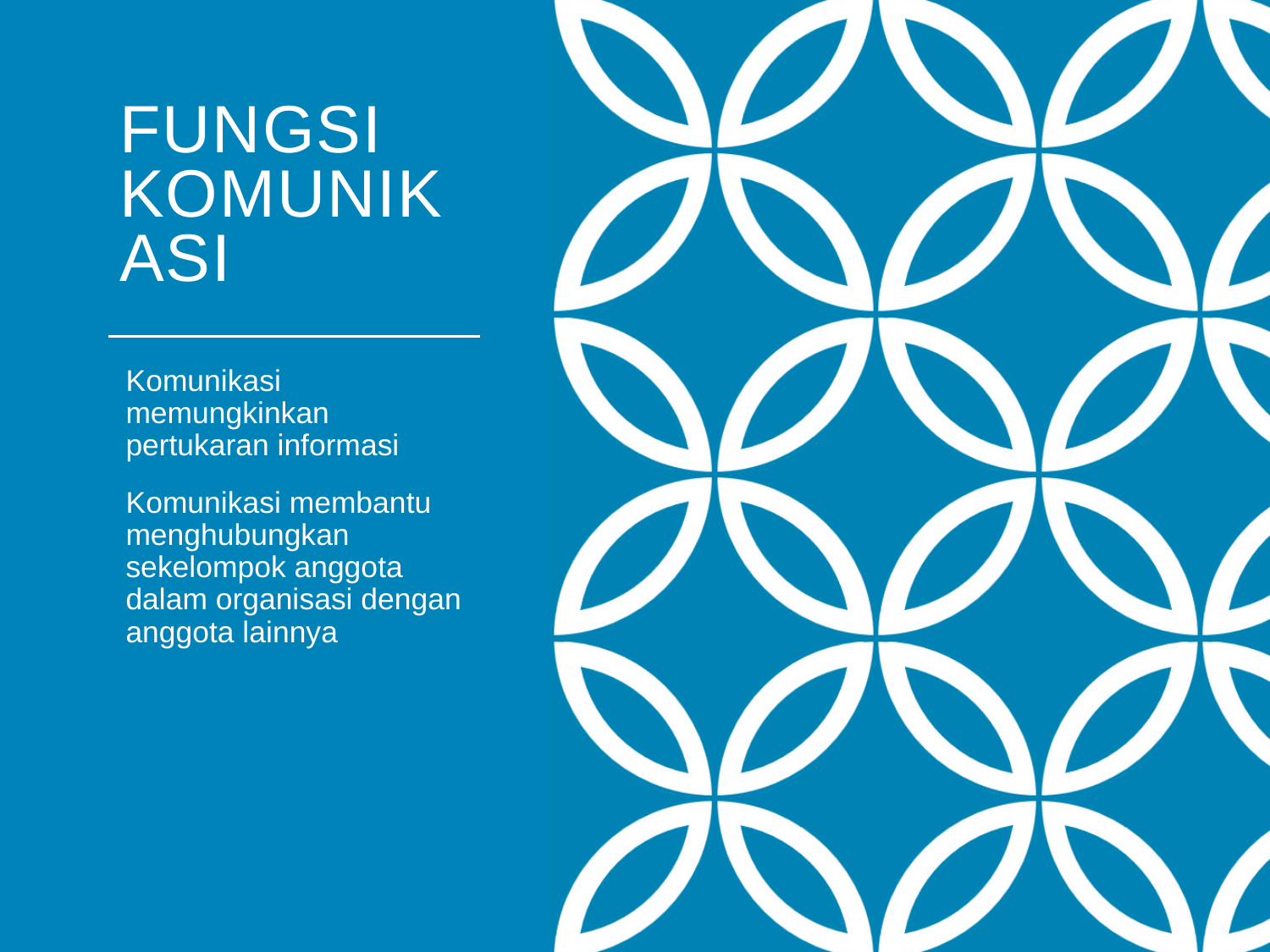

# FUNGSI KOMUNIKASI
Komunikasi memungkinkan pertukaran informasi
Komunikasi membantu menghubungkan sekelompok anggota dalam organisasi dengan anggota lainnya